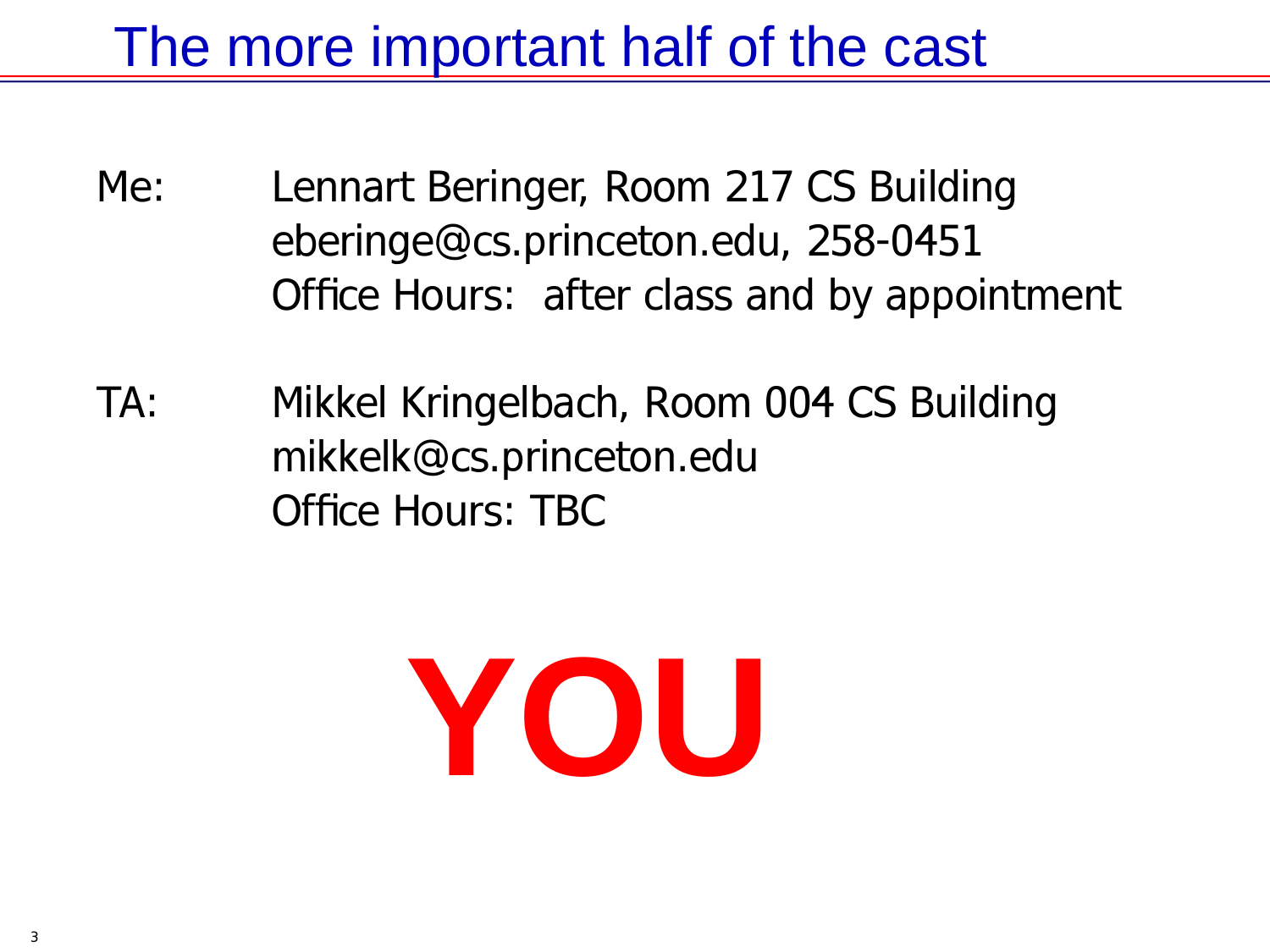

# The more important half of the cast
Me: 	Lennart Beringer, Room 217 CS Building
		eberinge@cs.princeton.edu, 258-0451
		Office Hours:  after class and by appointment

TA:	Mikkel Kringelbach, Room 004 CS Building
		mikkelk@cs.princeton.edu
		Office Hours: TBC

YOU
3